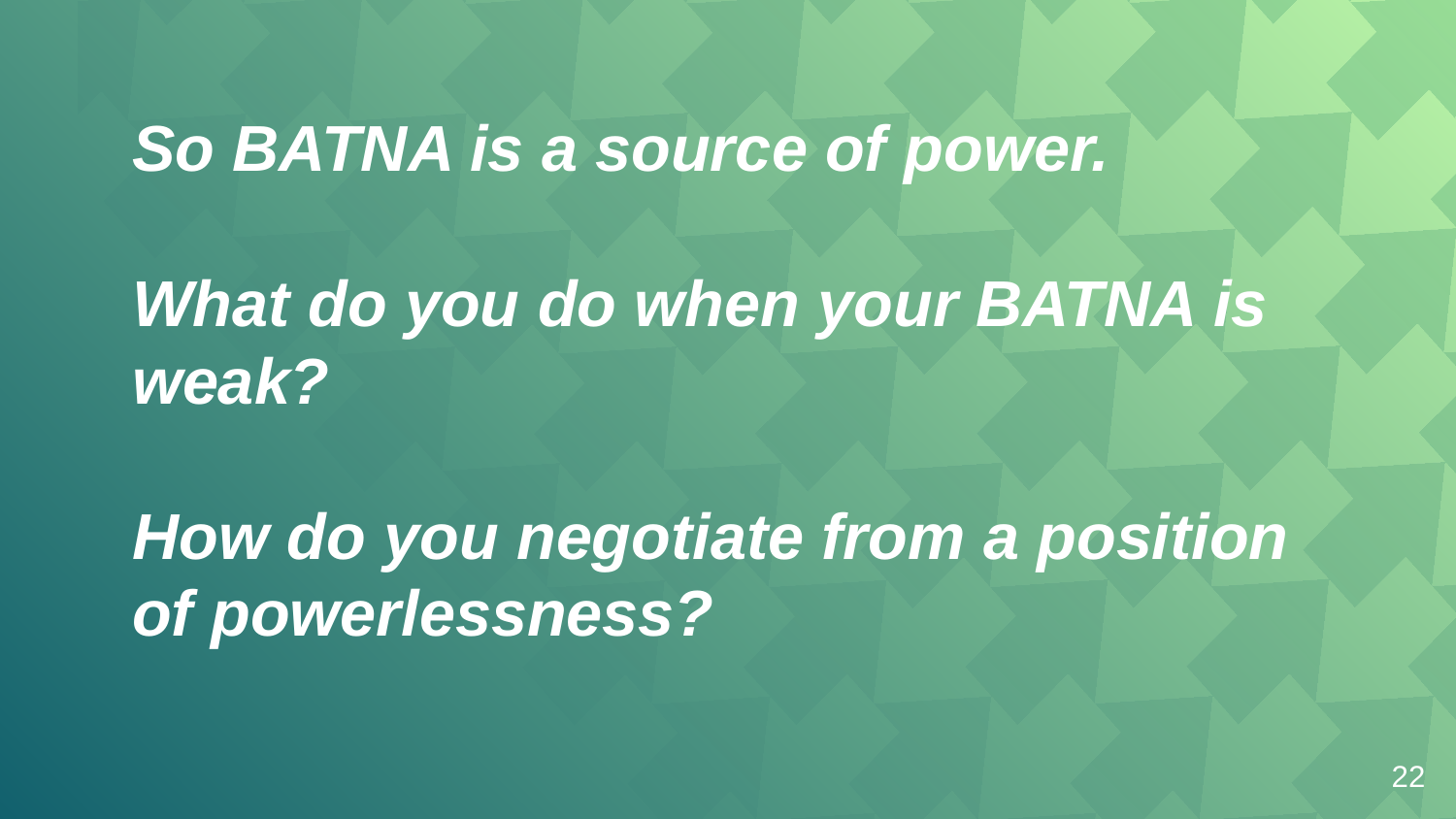

So BATNA is a source of power.

What do you do when your BATNA is weak?

How do you negotiate from a position of powerlessness?
22